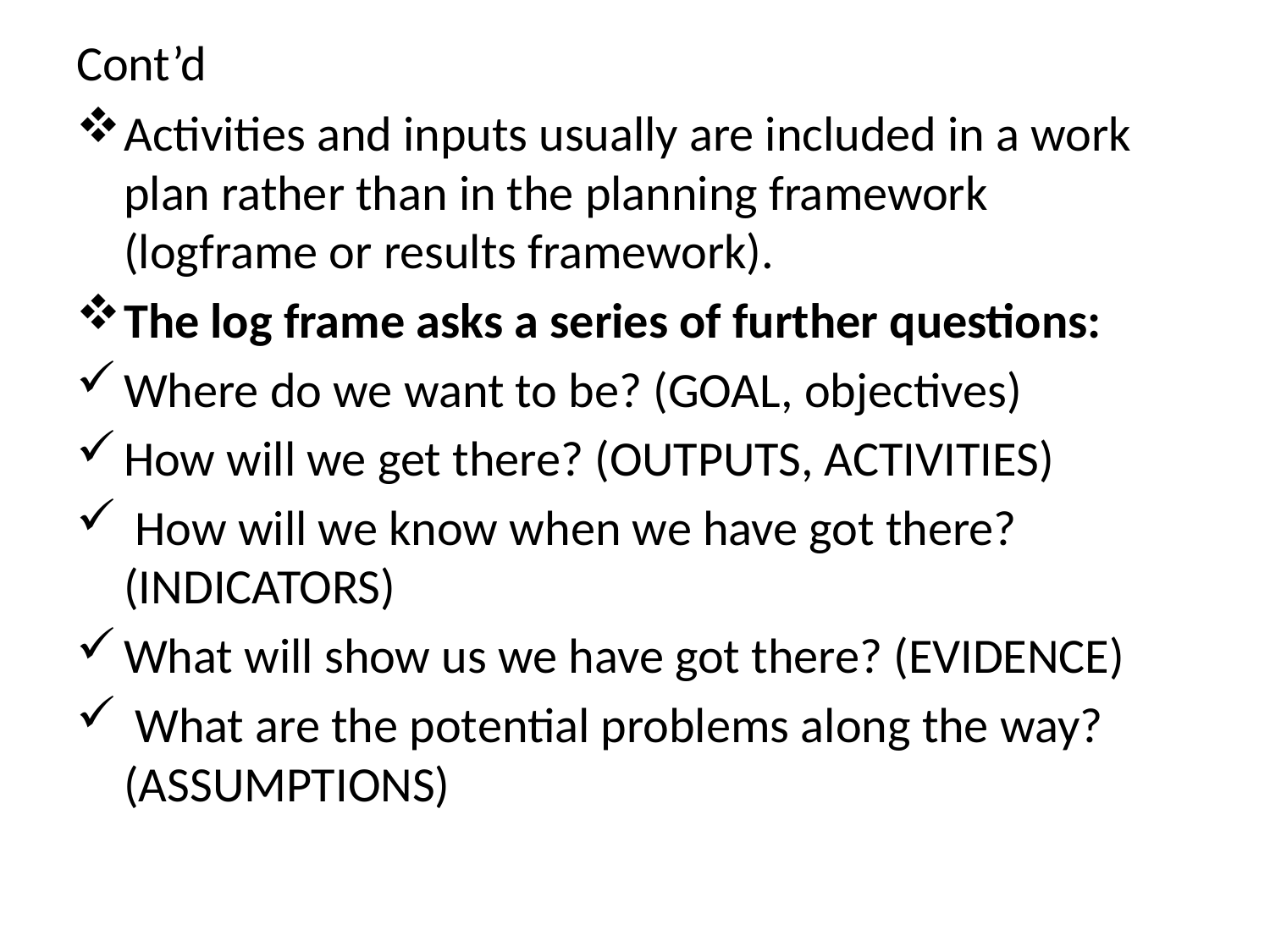

# Cont’d
Activities and inputs usually are included in a work plan rather than in the planning framework (logframe or results framework).
The log frame asks a series of further questions:
Where do we want to be? (GOAL, objectives)
How will we get there? (OUTPUTS, ACTIVITIES)
 How will we know when we have got there? (INDICATORS)
What will show us we have got there? (EVIDENCE)
 What are the potential problems along the way? (ASSUMPTIONS)